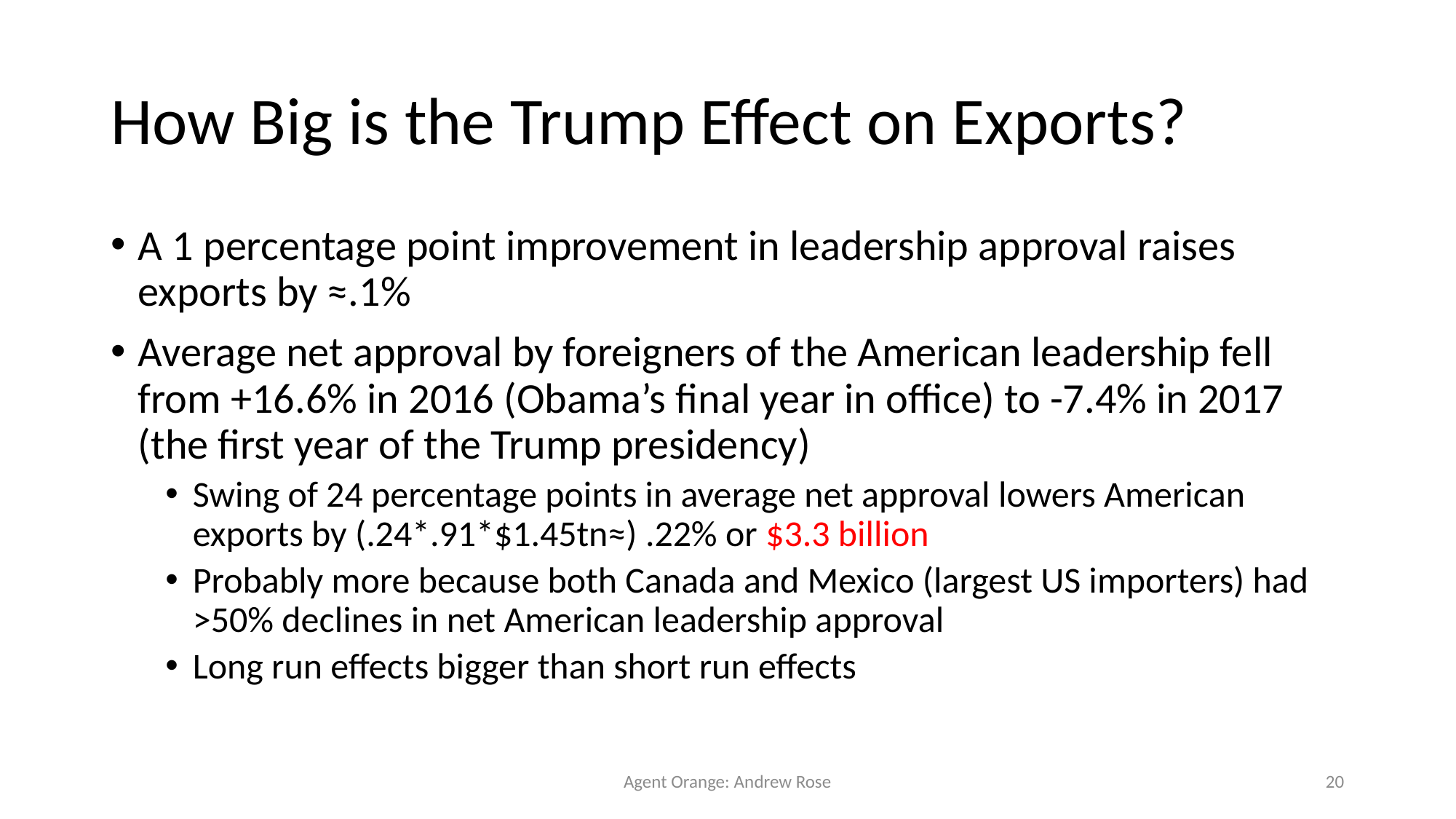

# How Big is the Trump Effect on Exports?
A 1 percentage point improvement in leadership approval raises exports by ≈.1%
Average net approval by foreigners of the American leadership fell from +16.6% in 2016 (Obama’s final year in office) to -7.4% in 2017 (the first year of the Trump presidency)
Swing of 24 percentage points in average net approval lowers American exports by (.24*.91*$1.45tn≈) .22% or $3.3 billion
Probably more because both Canada and Mexico (largest US importers) had >50% declines in net American leadership approval
Long run effects bigger than short run effects
Agent Orange: Andrew Rose
20